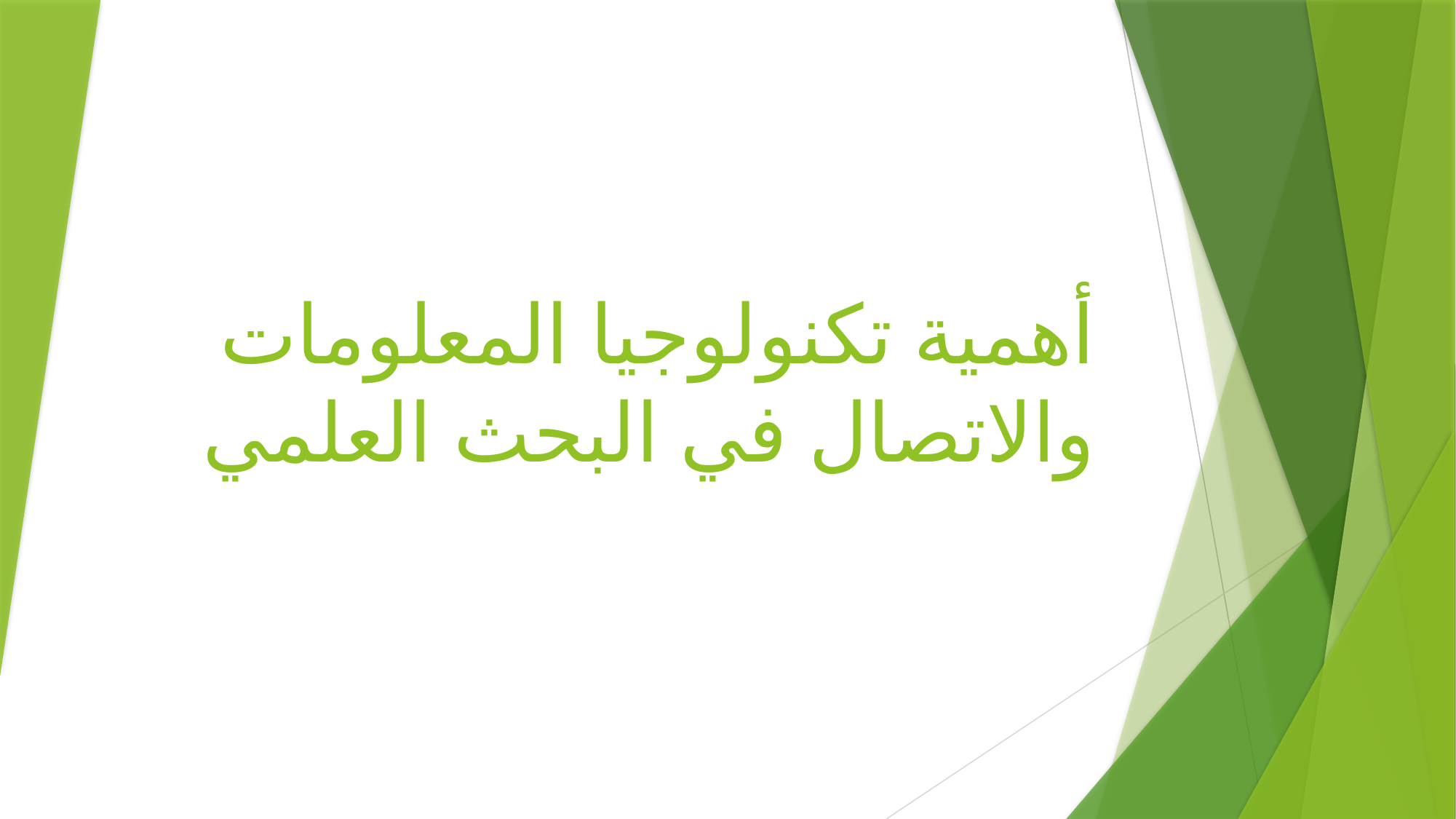

# أهمية تكنولوجيا المعلومات والاتصال في البحث العلمي